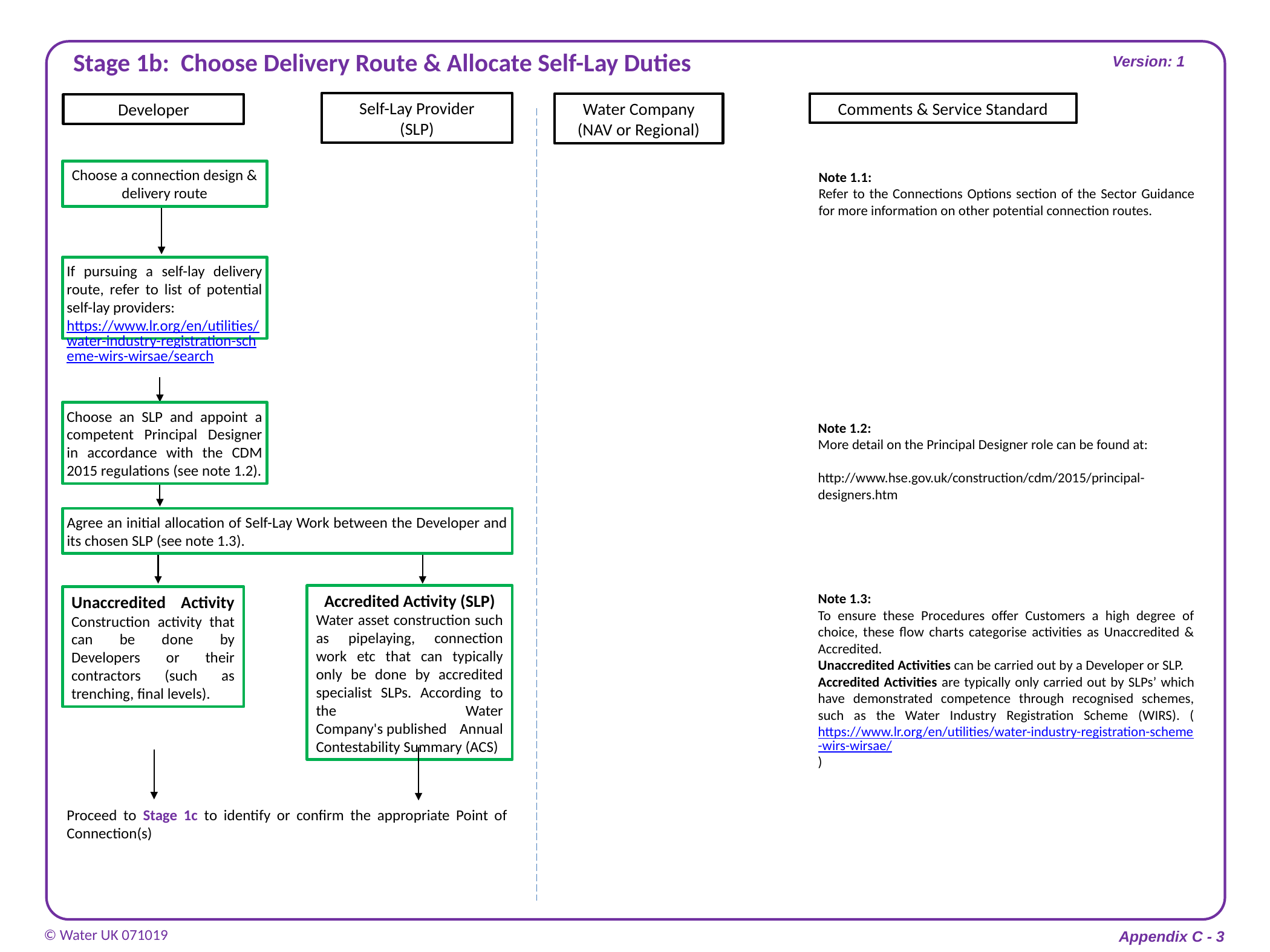

Version: 1

Stage 1b:  Choose Delivery Route & Allocate Self-Lay Duties

Self-Lay Provider
(SLP)
Comments & Service Standard
Water Company
(NAV or Regional)
Developer
Choose a connection design & delivery route
Note 1.1:
Refer to the Connections Options section of the Sector Guidance for more information on other potential connection routes.
If pursuing a self-lay delivery route, refer to list of potential self-lay providers:
https://www.lr.org/en/utilities/water-industry-registration-scheme-wirs-wirsae/search
Choose an SLP and appoint a competent Principal Designer in accordance with the CDM 2015 regulations (see note 1.2).
Note 1.2:
More detail on the Principal Designer role can be found at:

http://www.hse.gov.uk/construction/cdm/2015/principal-designers.htm

Agree an initial allocation of Self-Lay Work between the Developer and its chosen SLP (see note 1.3).
Accredited Activity (SLP)
Water asset construction such as pipelaying, connection work etc that can typically only be done by accredited specialist SLPs. According to the Water Company's published Annual Contestability Summary (ACS)
Note 1.3:
To ensure these Procedures offer Customers a high degree of choice, these flow charts categorise activities as Unaccredited & Accredited.
Unaccredited Activities can be carried out by a Developer or SLP.
Accredited Activities are typically only carried out by SLPs’ which have demonstrated competence through recognised schemes, such as the Water Industry Registration Scheme (WIRS). (https://www.lr.org/en/utilities/water-industry-registration-scheme-wirs-wirsae/)

Unaccredited Activity Construction activity that can be done by Developers or their contractors (such as trenching, final levels).
Proceed to Stage 1c to identify or confirm the appropriate Point of Connection(s)
 © Water UK 071019
 Appendix C - 3